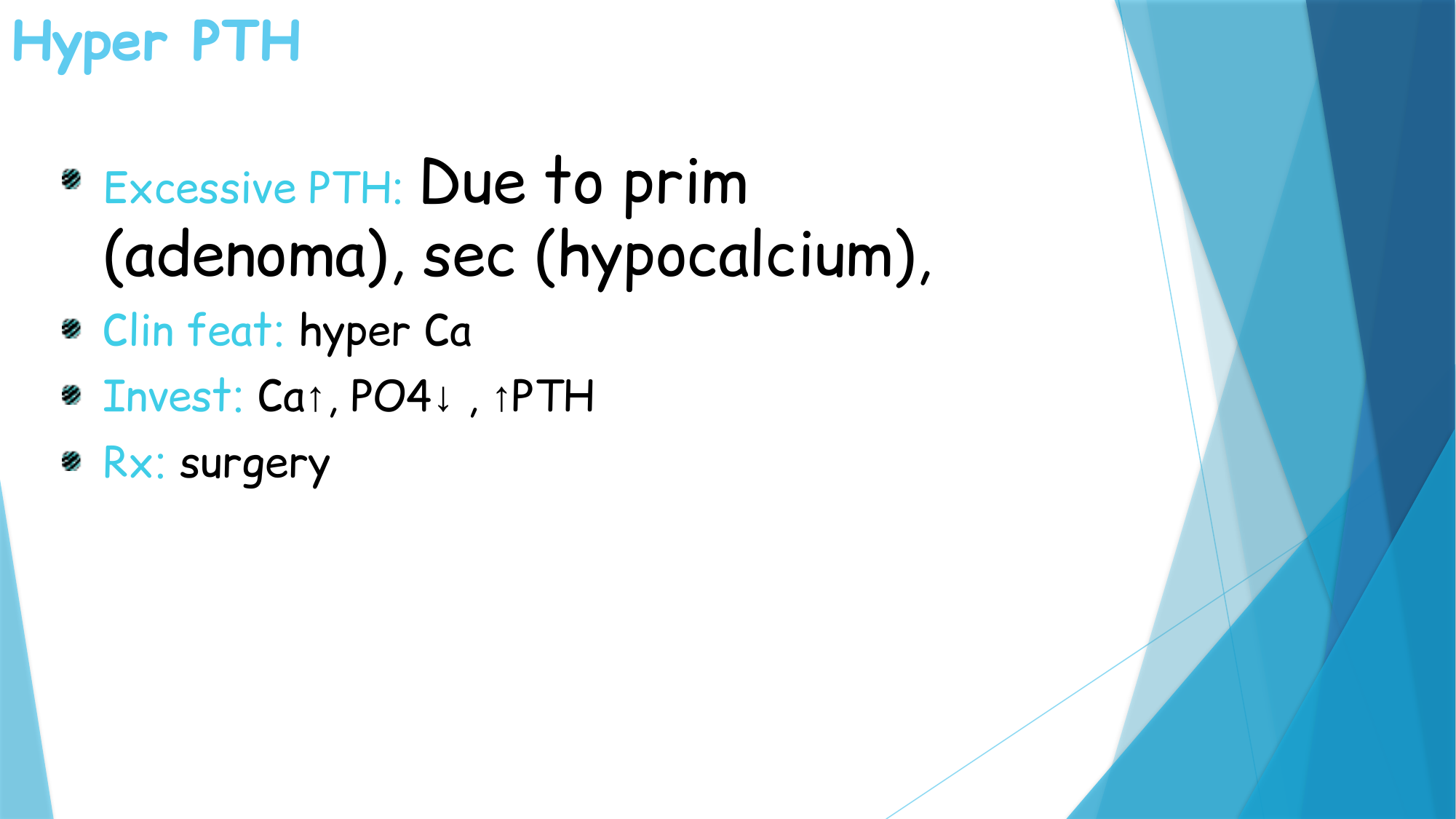

# Hyper PTH
Excessive PTH: Due to prim (adenoma), sec (hypocalcium),
Clin feat: hyper Ca
Invest: Ca↑, PO4↓ , ↑PTH
Rx: surgery